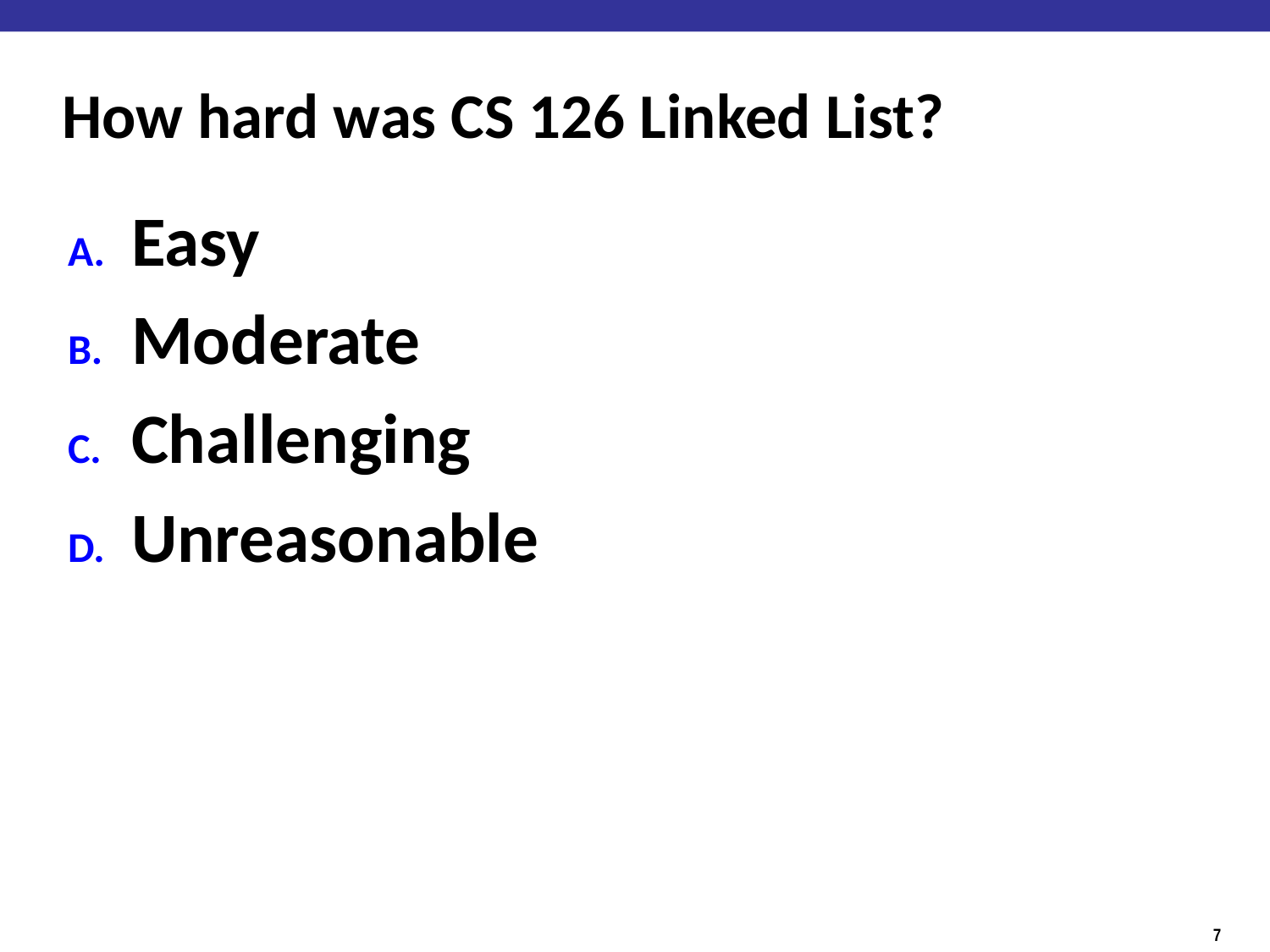

# How hard was CS 126 Linked List?
Easy
Moderate
Challenging
Unreasonable